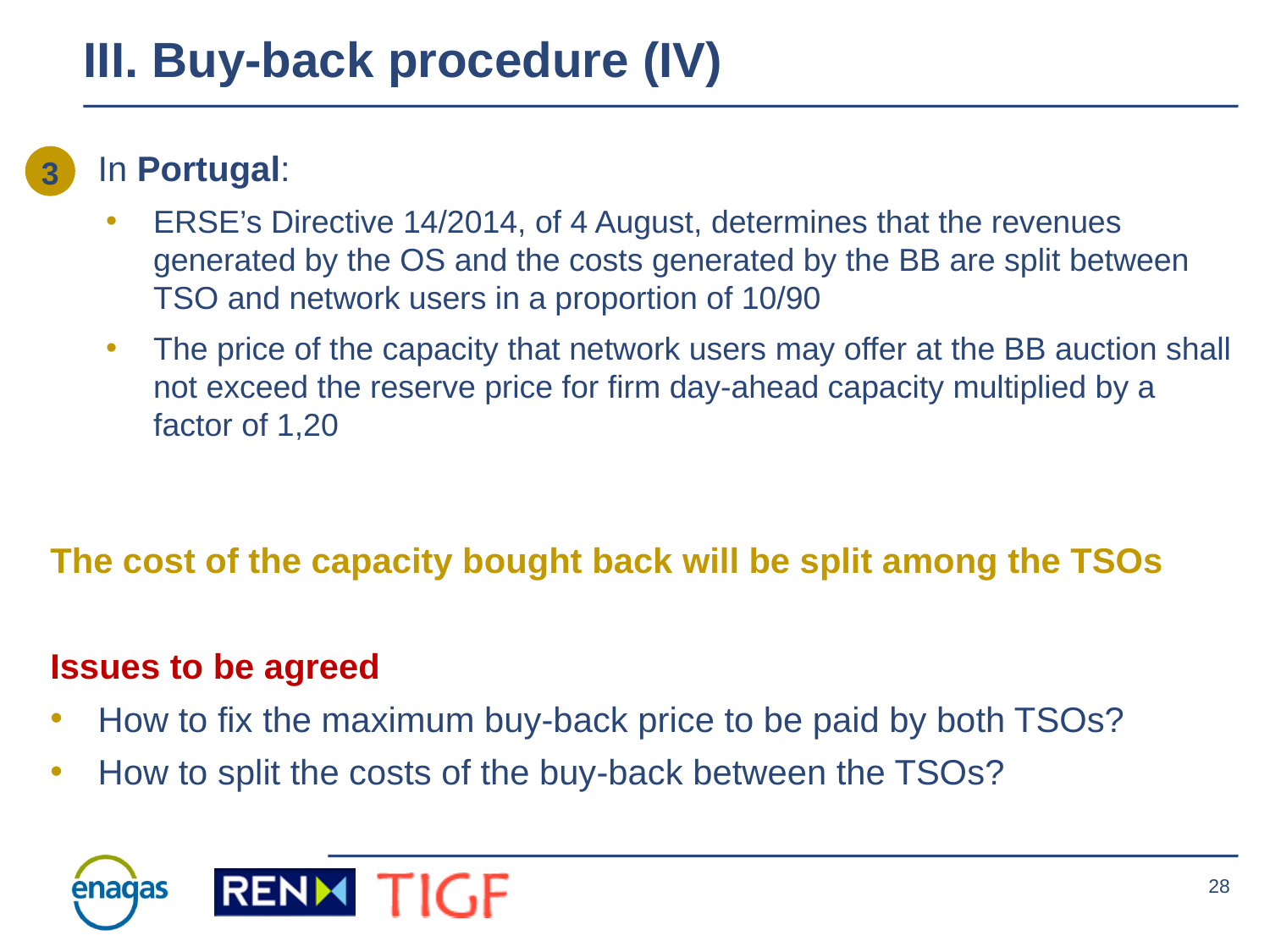

# III. Buy-back procedure (IV)
3

In Portugal:
ERSE’s Directive 14/2014, of 4 August, determines that the revenues generated by the OS and the costs generated by the BB are split between TSO and network users in a proportion of 10/90
The price of the capacity that network users may offer at the BB auction shall not exceed the reserve price for firm day-ahead capacity multiplied by a factor of 1,20

The cost of the capacity bought back will be split among the TSOs

Issues to be agreed
How to fix the maximum buy-back price to be paid by both TSOs?
How to split the costs of the buy-back between the TSOs?